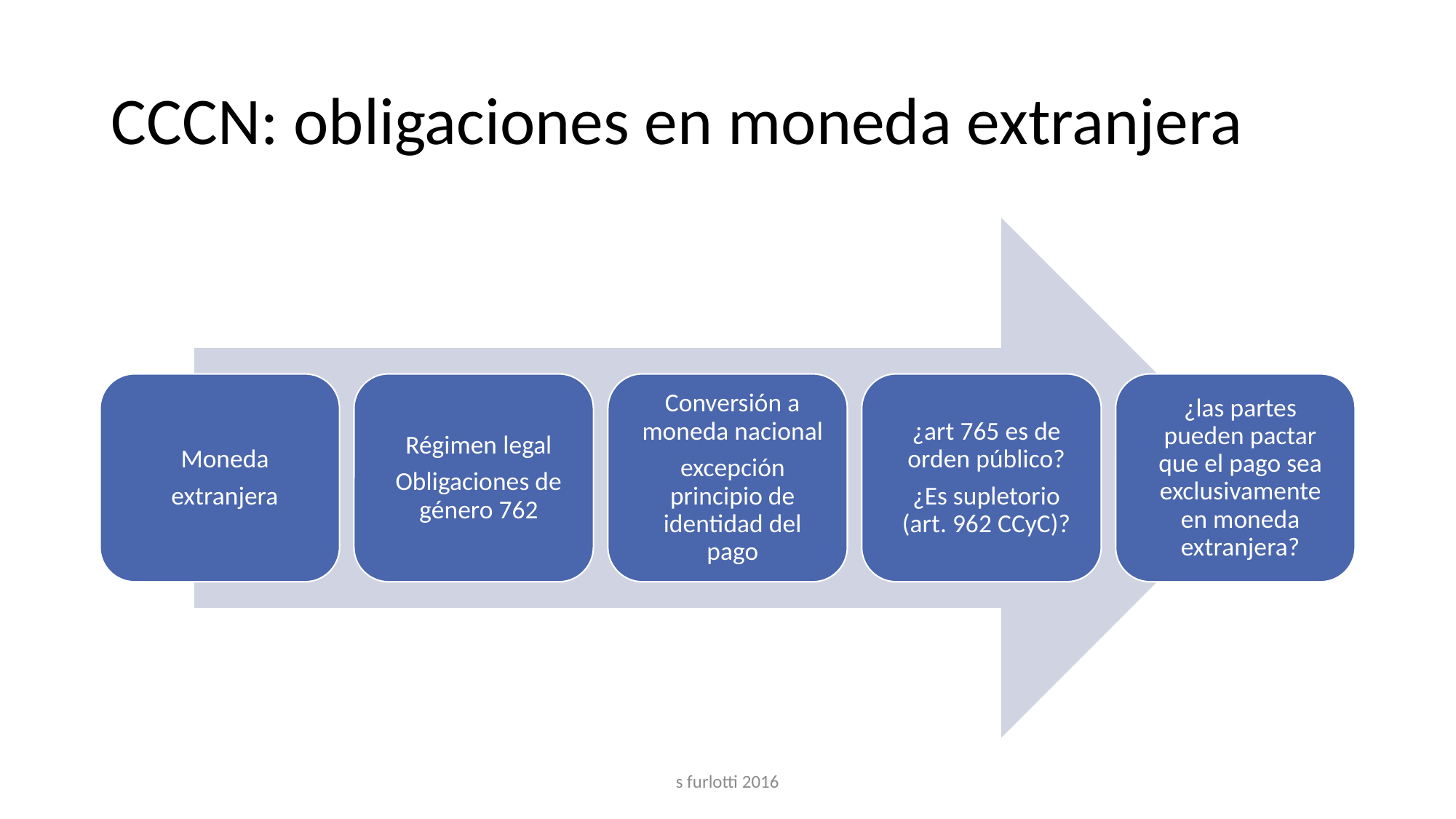

# CCCN: obligaciones en moneda extranjera
Moneda
extranjera
Régimen legal
Obligaciones de género 762
Conversión a moneda nacional
excepción principio de identidad del pago
¿art 765 es de orden público?
¿Es supletorio (art. 962 CCyC)?
¿las partes pueden pactar que el pago sea exclusivamente en moneda extranjera?
s furlotti 2016